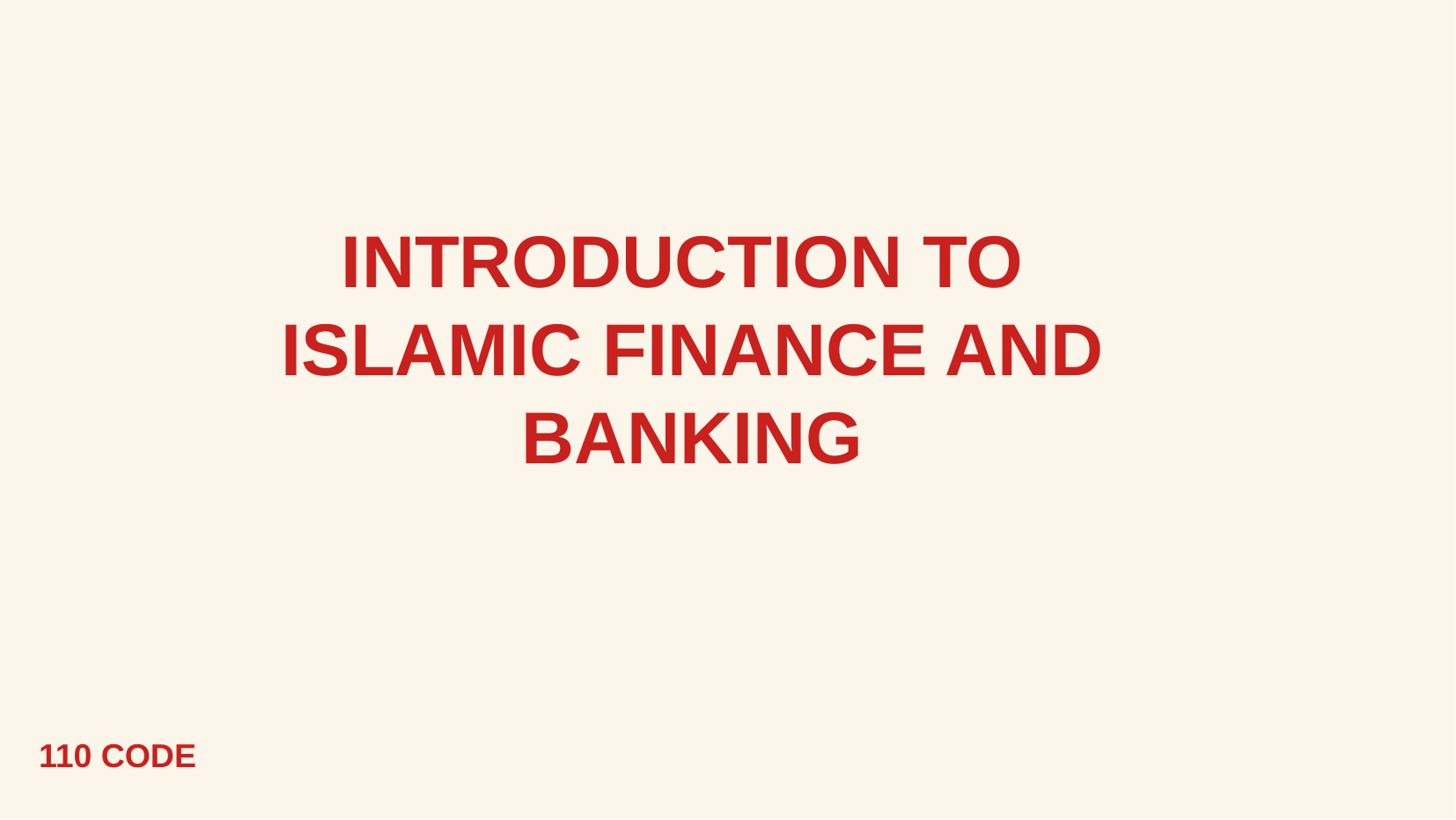

INTRODUCTION TO
ISLAMIC FINANCE AND BANKING

110 CODE